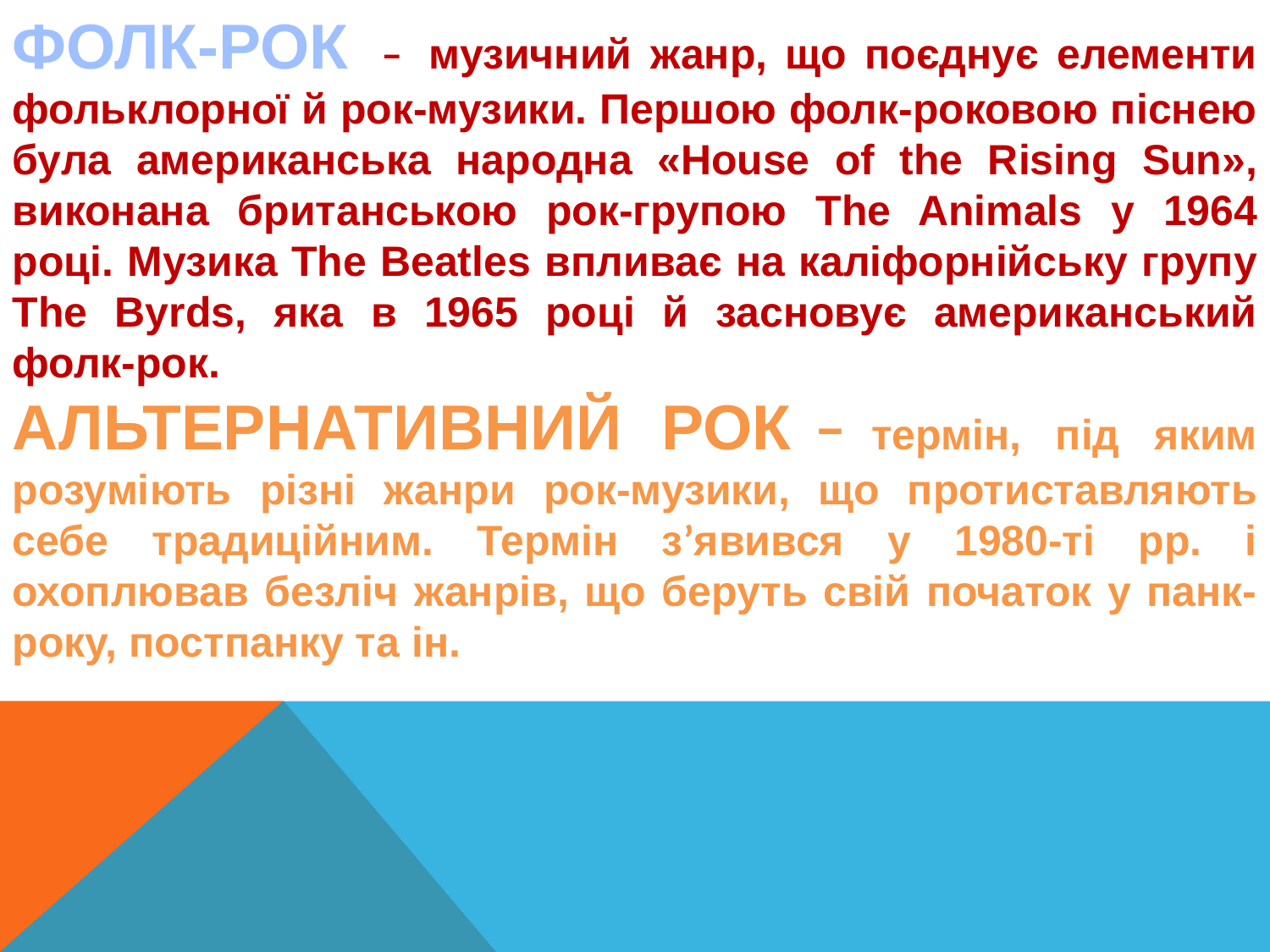

ФОЛК-РОК  ̶  музичний жанр, що поєднує елементи фольклорної й рок-музики. Першою фолк-роковою піснею була американська народна «House of the Rising Sun», виконана британською рок-групою The Animals у 1964 році. Музика The Beatles впливає на каліфорнійську групу The Byrds, яка в 1965 році й засновує американський фолк-рок.
Альтернативний рок ̶ термін, під яким розуміють різні жанри рок-музики, що протиставляють себе традиційним. Термін зʼявився у 1980-ті рр. і охоплював безліч жанрів, що беруть свій початок у панк-року, постпанку та ін.